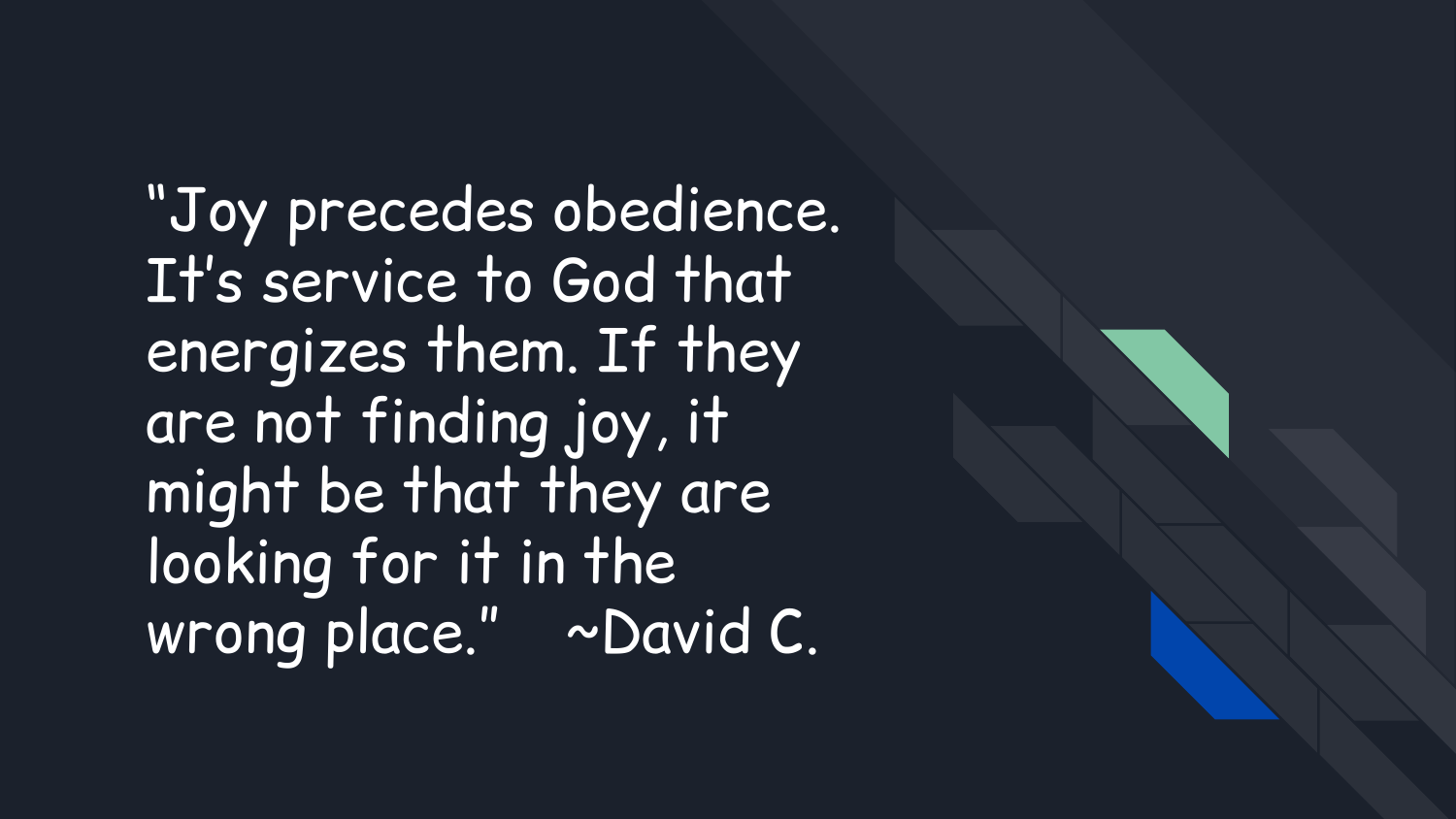

# “Joy precedes obedience. It’s service to God that energizes them. If they are not finding joy, it might be that they are looking for it in the wrong place.”				~David C.